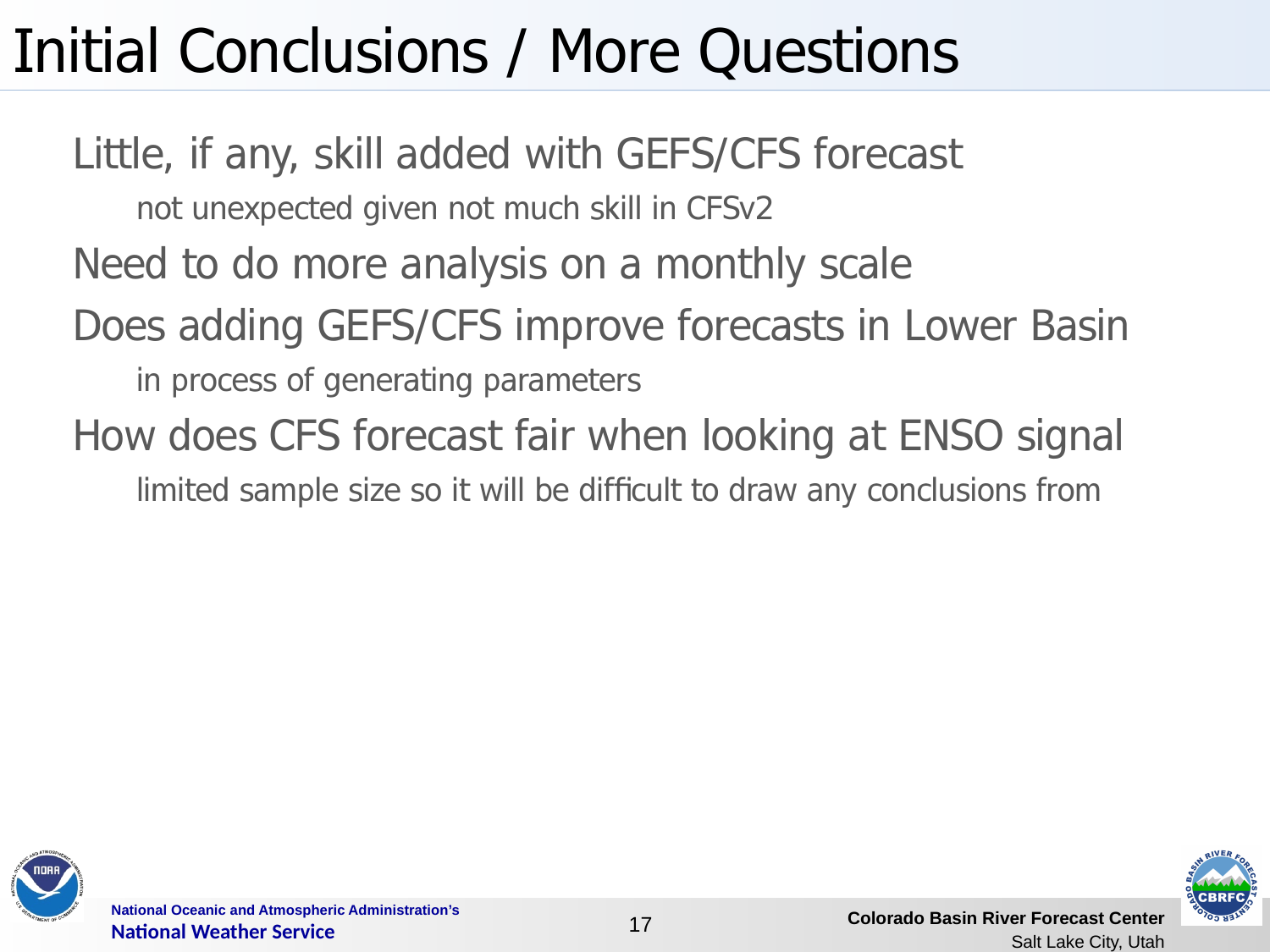

# Initial Conclusions / More Questions
Little, if any, skill added with GEFS/CFS forecast
not unexpected given not much skill in CFSv2
Need to do more analysis on a monthly scale
Does adding GEFS/CFS improve forecasts in Lower Basin
in process of generating parameters
How does CFS forecast fair when looking at ENSO signal
limited sample size so it will be difficult to draw any conclusions from